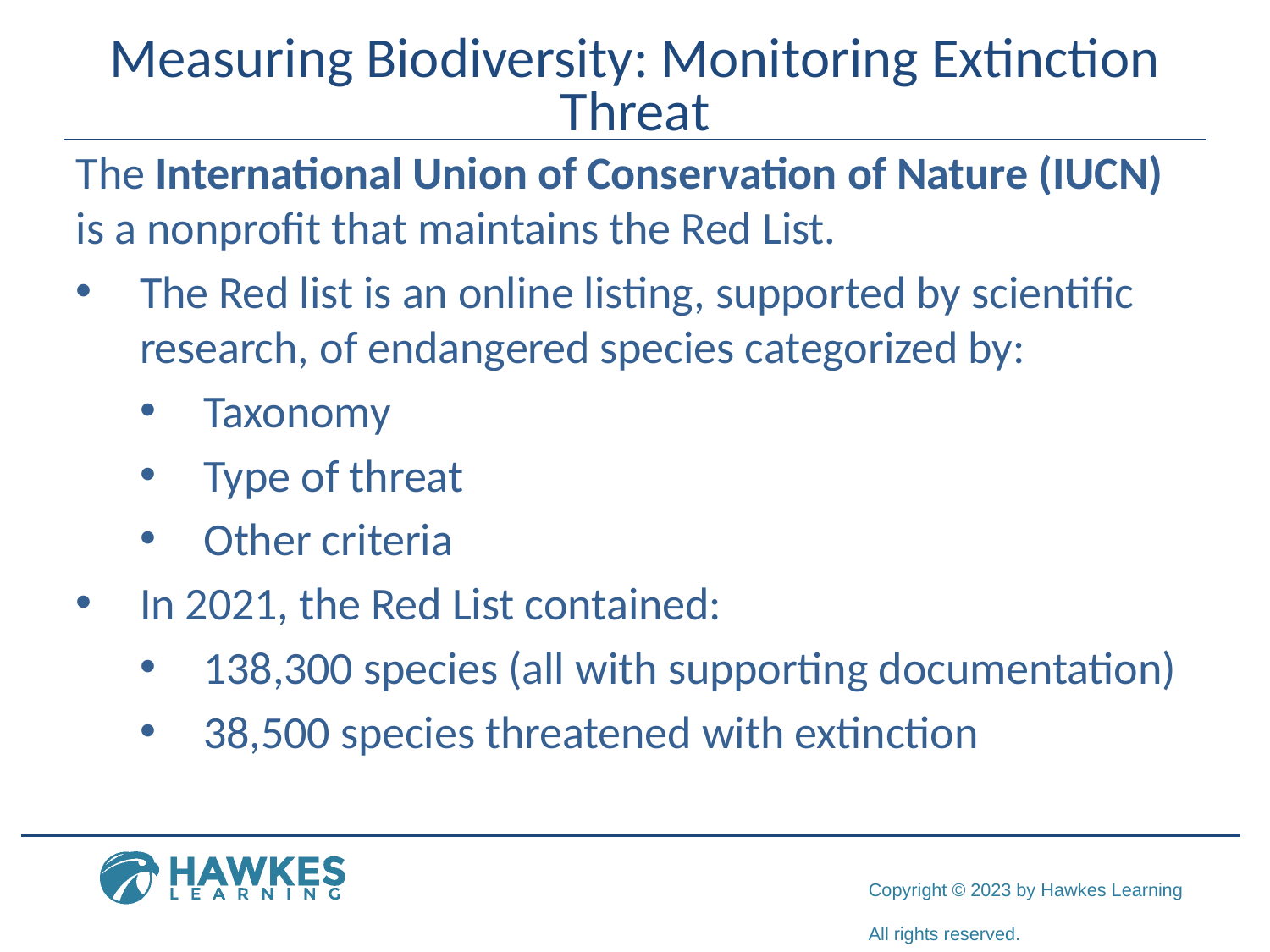

# Measuring Biodiversity: Monitoring Extinction Threat
The International Union of Conservation of Nature (IUCN) is a nonprofit that maintains the Red List.
The Red list is an online listing, supported by scientific research, of endangered species categorized by:
Taxonomy
Type of threat
Other criteria
In 2021, the Red List contained:
138,300 species (all with supporting documentation)
38,500 species threatened with extinction